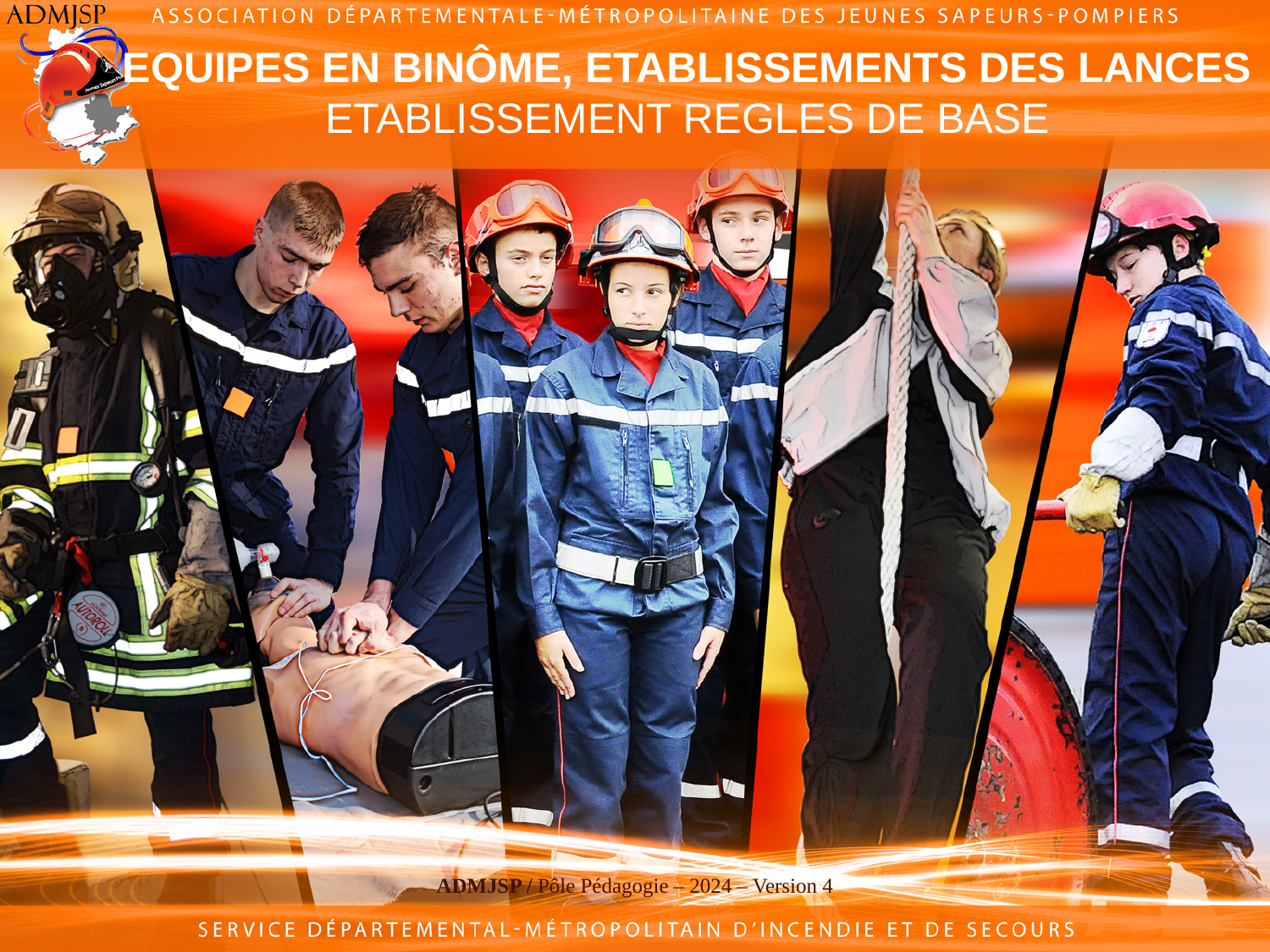

# EQUIPES EN BINÔME, ETABLISSEMENTS DES LANCES ETABLISSEMENT REGLES DE BASE
ADMJSP / Pôle Pédagogie – 2024 – Version 4